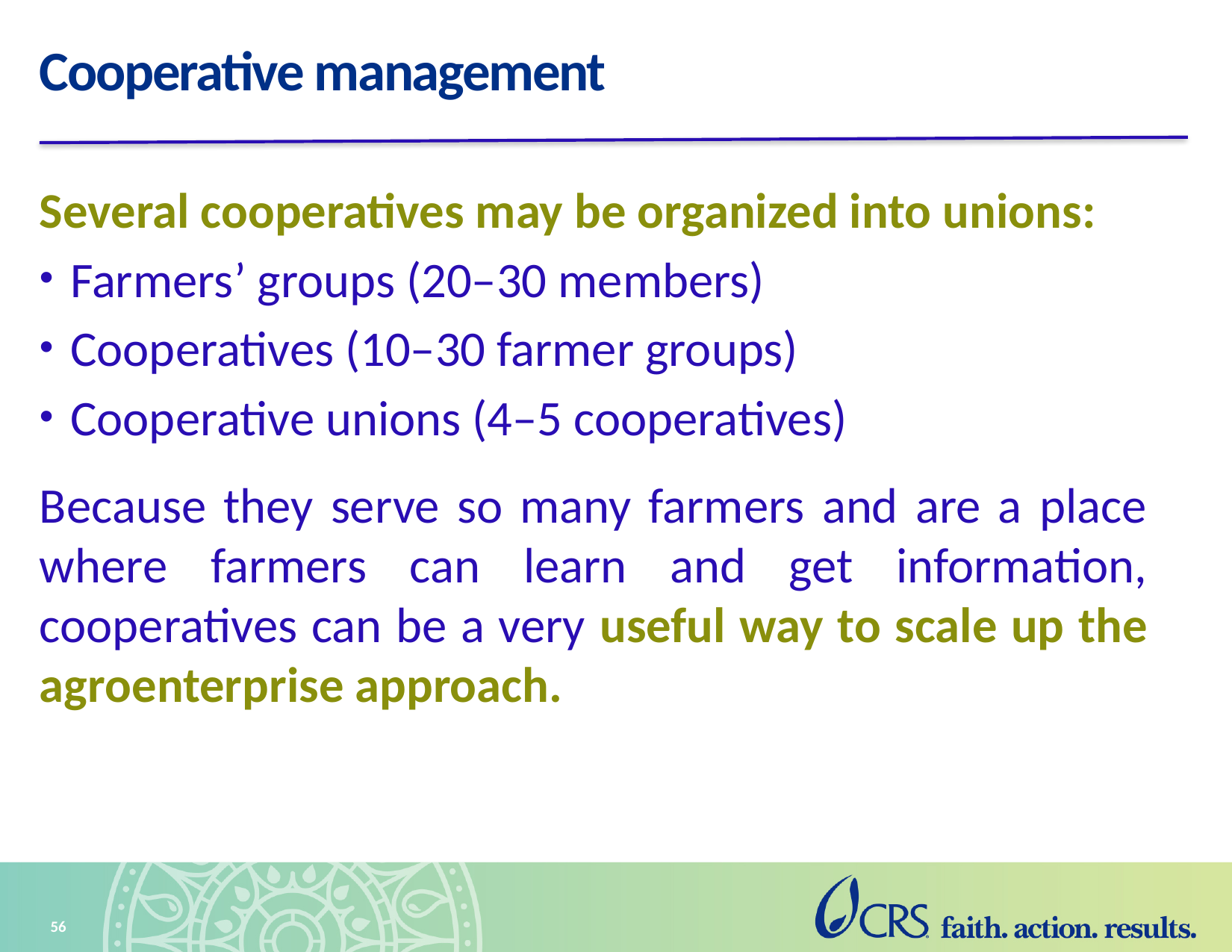

# Cooperative management
Several cooperatives may be organized into unions:
Farmers’ groups (20–30 members)
Cooperatives (10–30 farmer groups)
Cooperative unions (4–5 cooperatives)
Because they serve so many farmers and are a place where farmers can learn and get information, cooperatives can be a very useful way to scale up the agroenterprise approach.
56